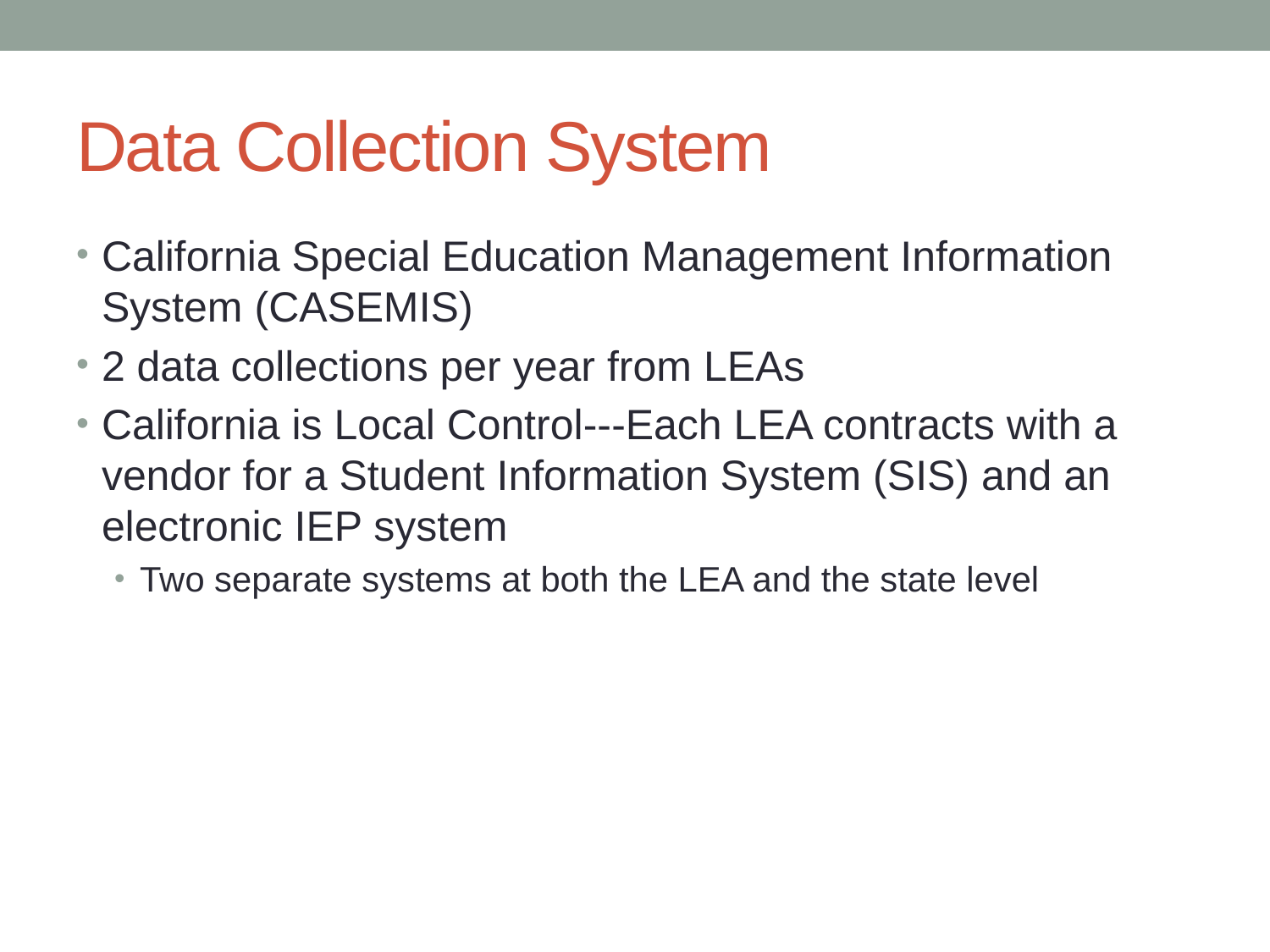

# Data Collection System
California Special Education Management Information System (CASEMIS)
2 data collections per year from LEAs
California is Local Control---Each LEA contracts with a vendor for a Student Information System (SIS) and an electronic IEP system
Two separate systems at both the LEA and the state level